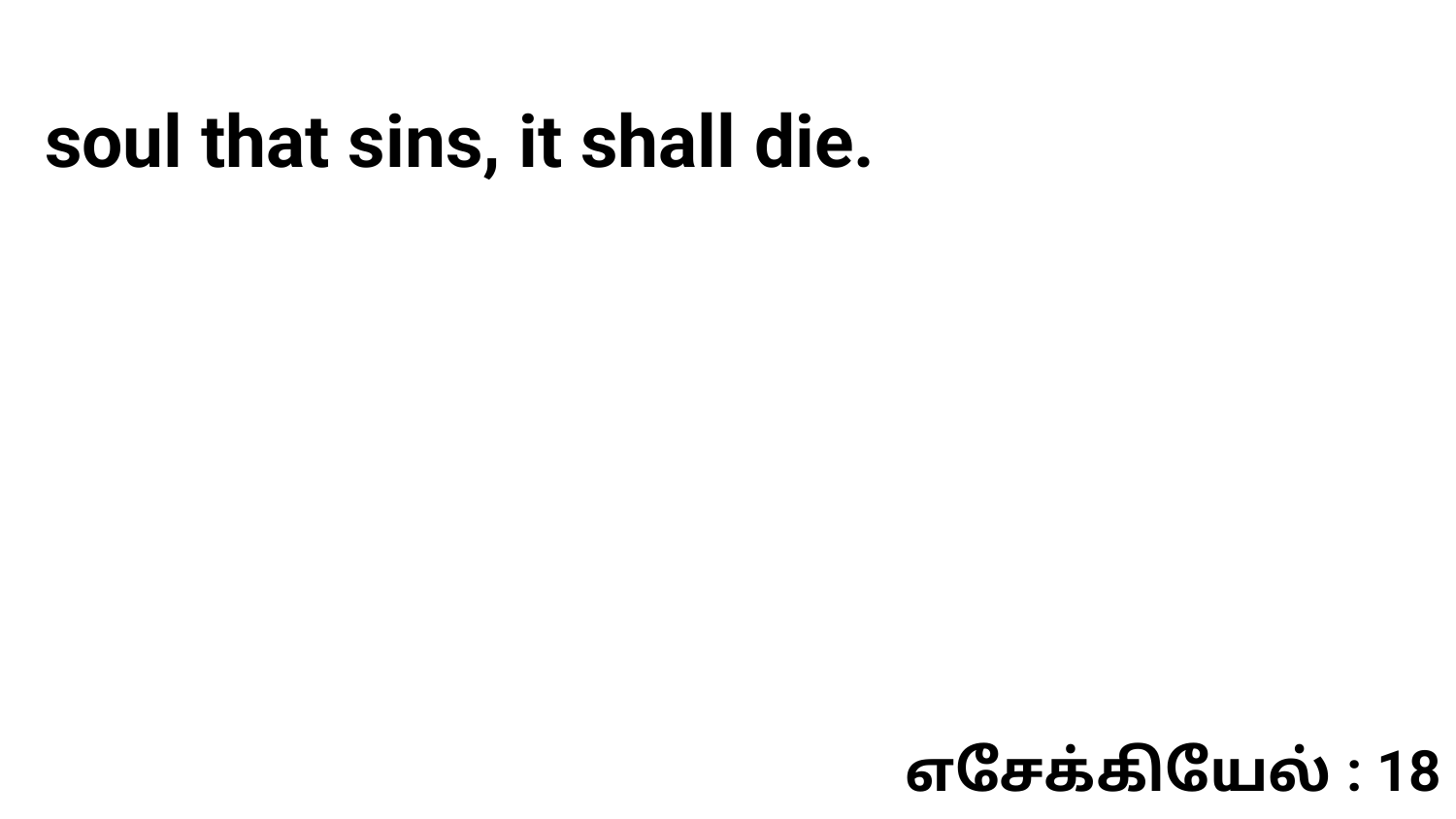

soul that sins, it shall die.
எசேக்கியேல் : 18